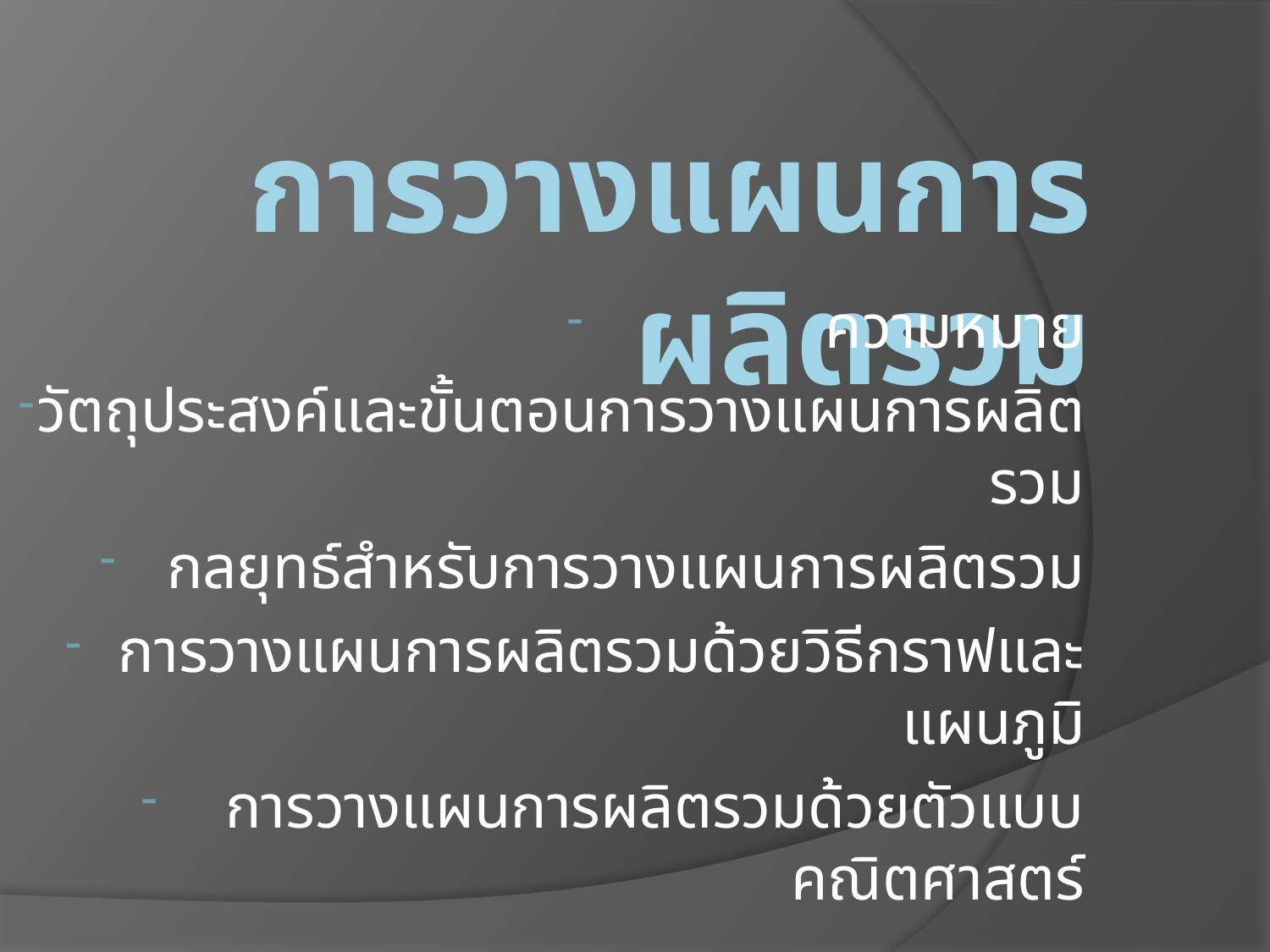

# การวางแผนการผลิตรวม
 ความหมาย
วัตถุประสงค์และขั้นตอนการวางแผนการผลิตรวม
 กลยุทธ์สำหรับการวางแผนการผลิตรวม
 การวางแผนการผลิตรวมด้วยวิธีกราฟและแผนภูมิ
 การวางแผนการผลิตรวมด้วยตัวแบบคณิตศาสตร์